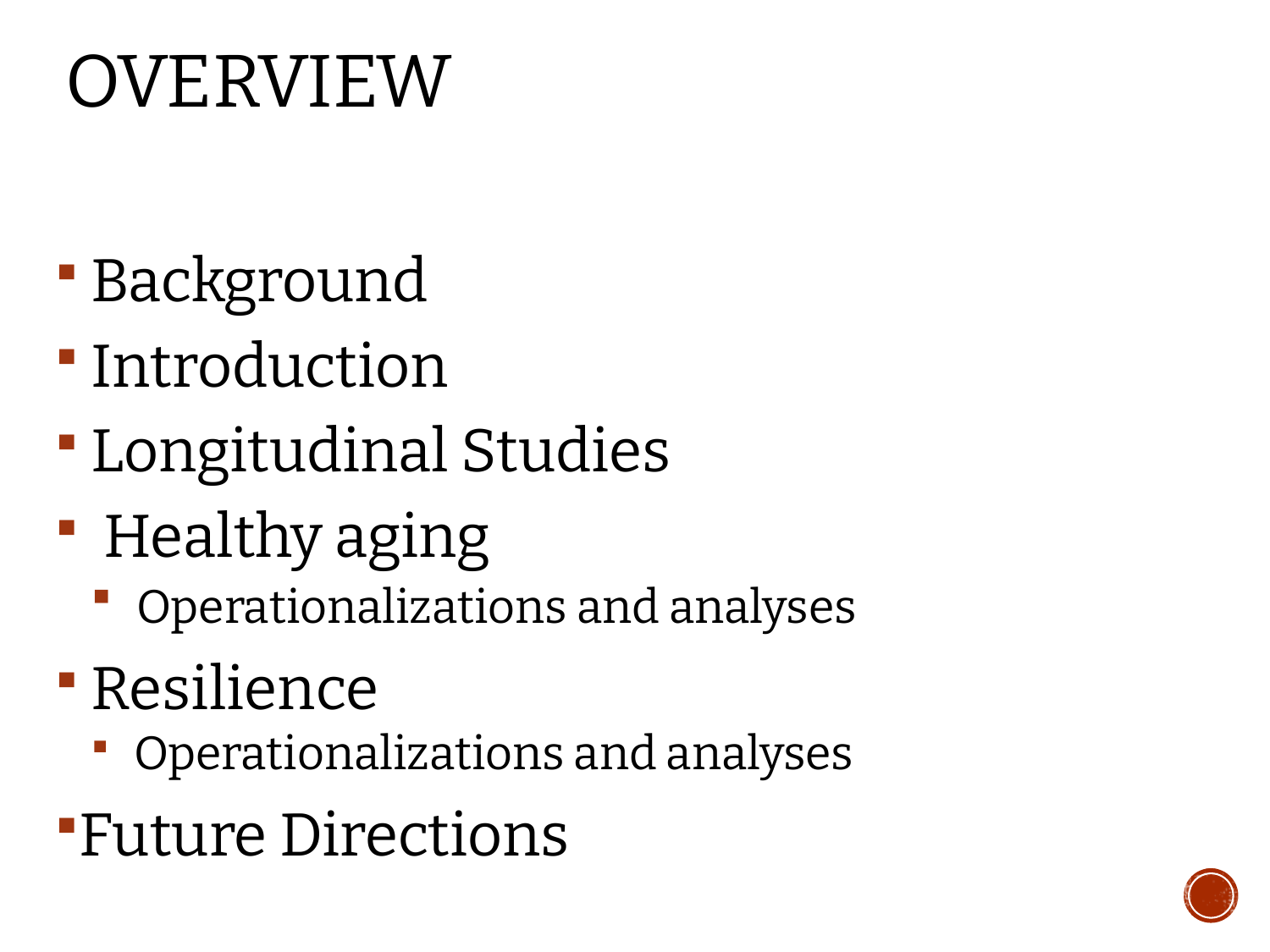

# Overview
 Background
 Introduction
 Longitudinal Studies
  Healthy aging
  Operationalizations and analyses
 Resilience
  Operationalizations and analyses
Future Directions